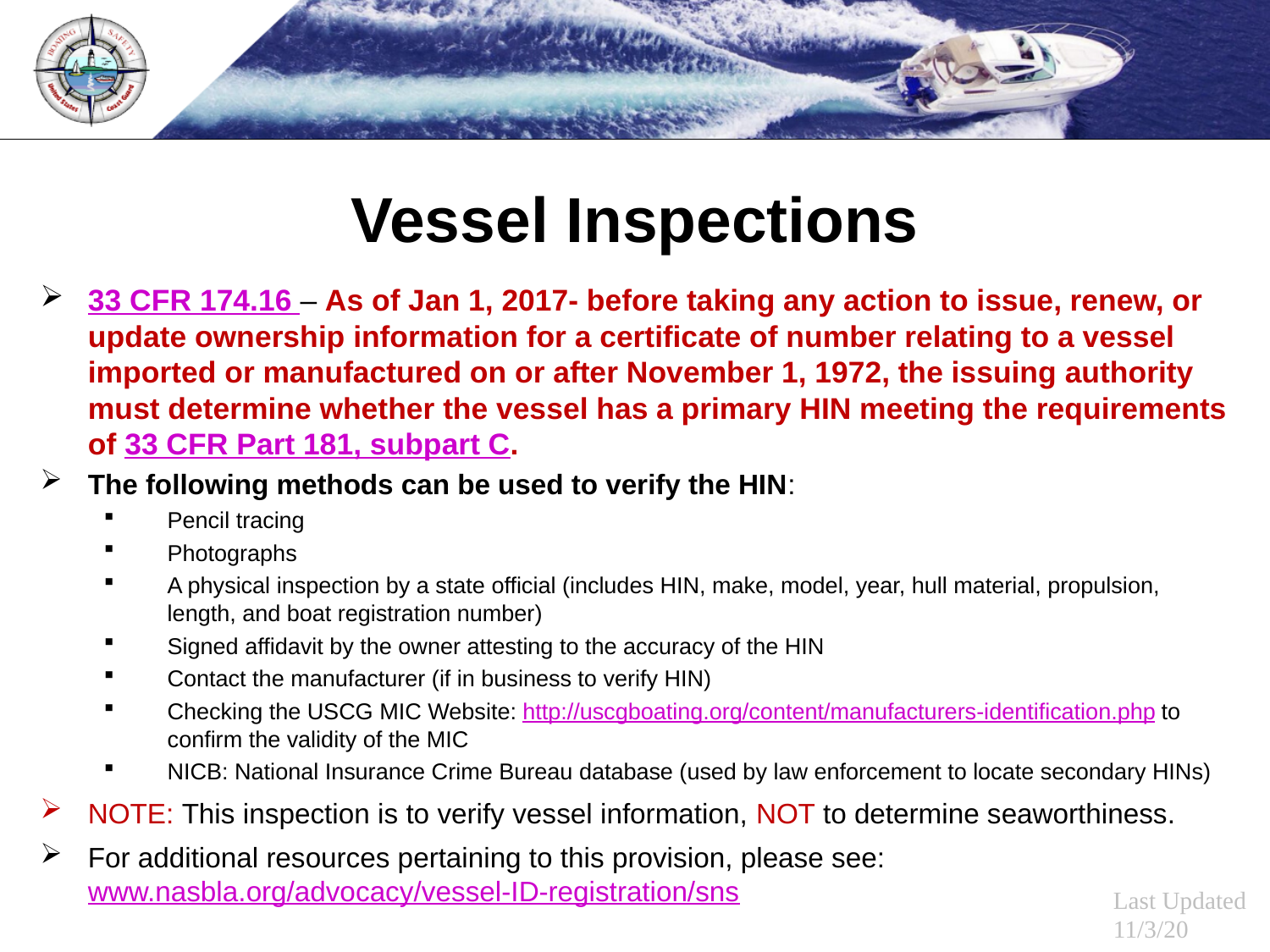

Vessel Inspections
33 CFR 174.16 – As of Jan 1, 2017- before taking any action to issue, renew, or update ownership information for a certificate of number relating to a vessel imported or manufactured on or after November 1, 1972, the issuing authority must determine whether the vessel has a primary HIN meeting the requirements of 33 CFR Part 181, subpart C.
The following methods can be used to verify the HIN:
Pencil tracing
Photographs
A physical inspection by a state official (includes HIN, make, model, year, hull material, propulsion, length, and boat registration number)
Signed affidavit by the owner attesting to the accuracy of the HIN
Contact the manufacturer (if in business to verify HIN)
Checking the USCG MIC Website: http://uscgboating.org/content/manufacturers-identification.php to confirm the validity of the MIC
NICB: National Insurance Crime Bureau database (used by law enforcement to locate secondary HINs)
NOTE: This inspection is to verify vessel information, NOT to determine seaworthiness.
For additional resources pertaining to this provision, please see: www.nasbla.org/advocacy/vessel-ID-registration/sns